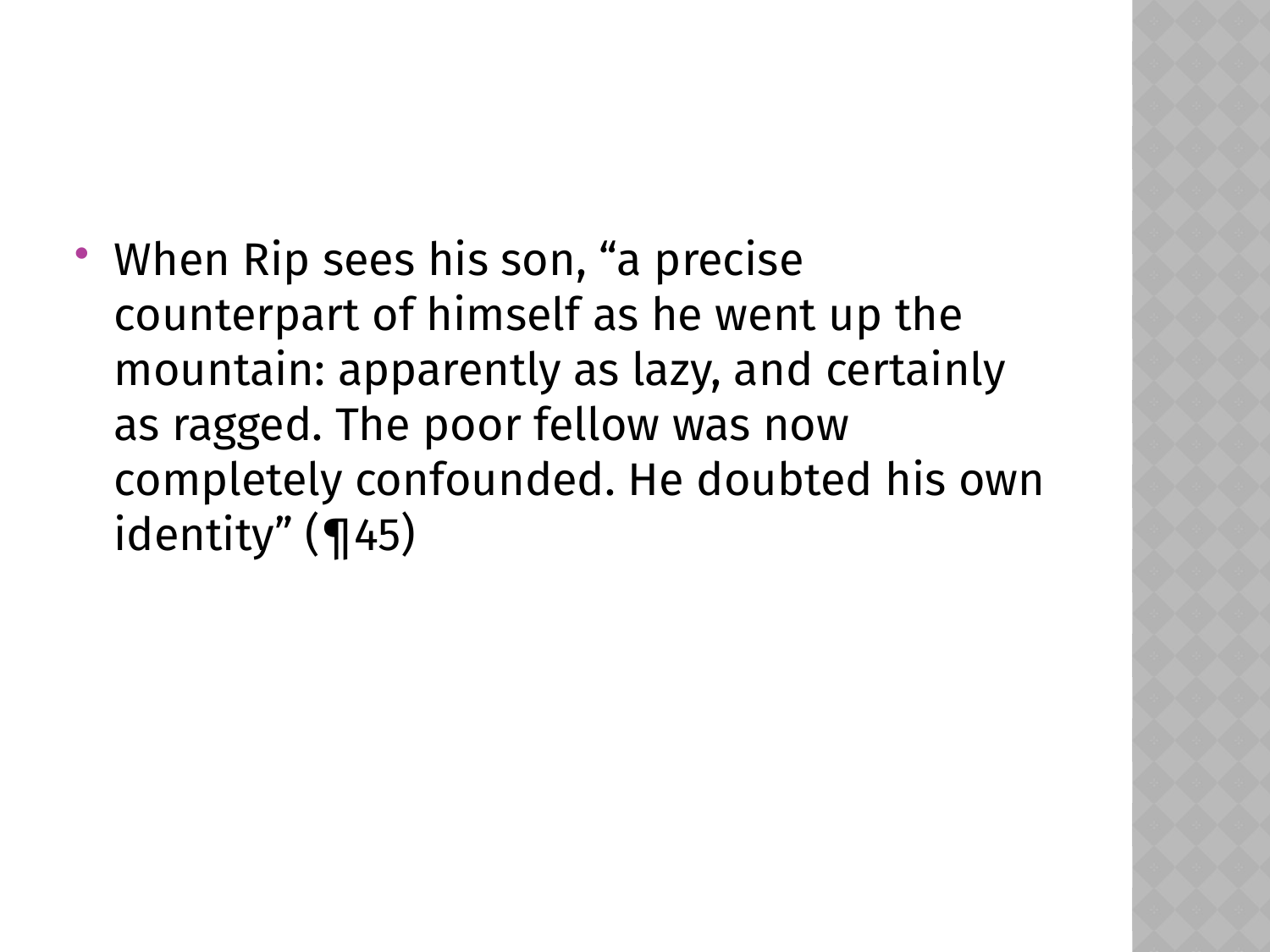

#
When Rip sees his son, “a precise counterpart of himself as he went up the mountain: apparently as lazy, and certainly as ragged. The poor fellow was now completely confounded. He doubted his own identity” (¶45)